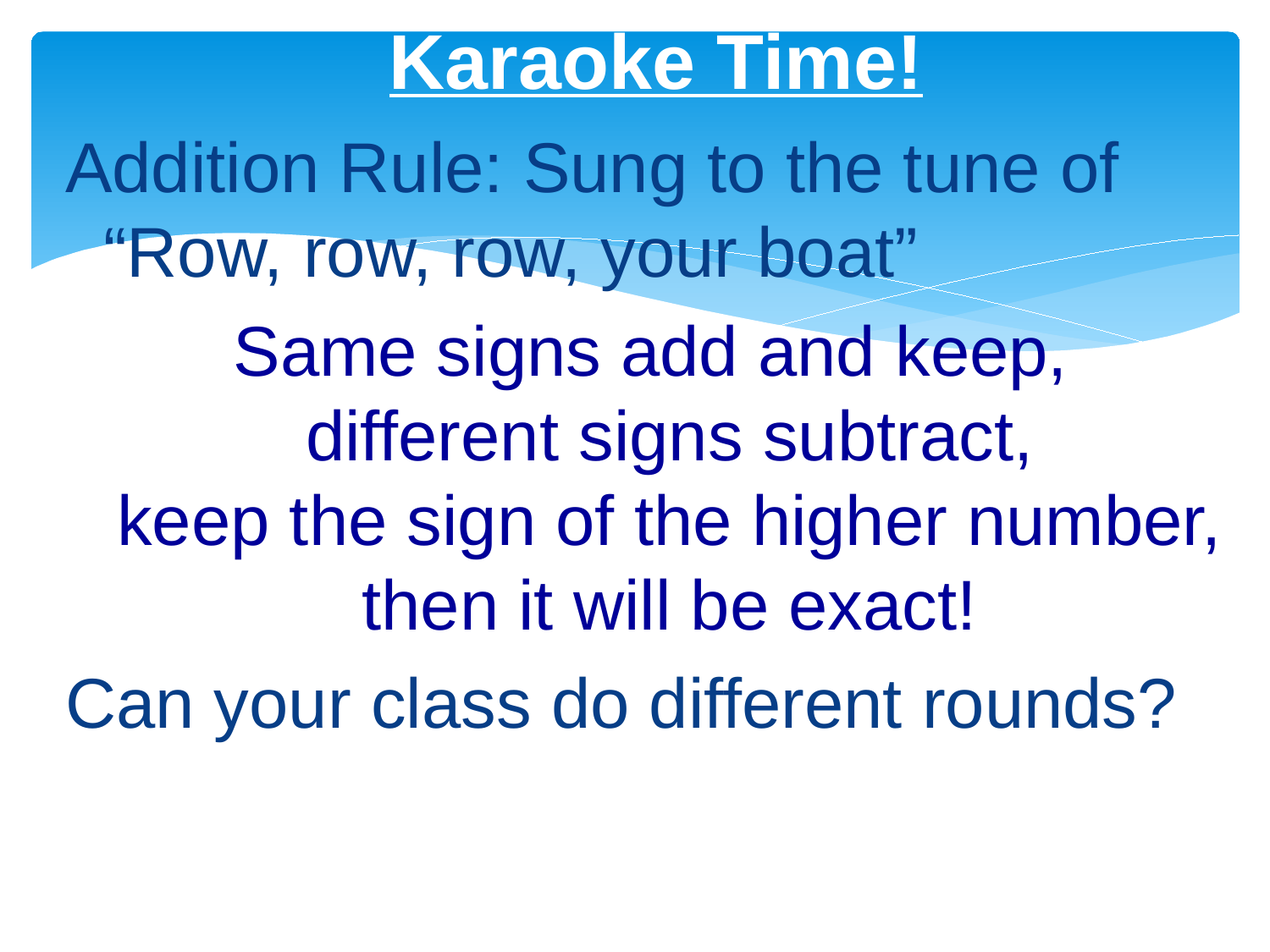

# Karaoke Time!
Addition Rule: Sung to the tune of “Row, row, row, your boat”
Same signs add and keep,
different signs subtract,
keep the sign of the higher number,
then it will be exact!
Can your class do different rounds?